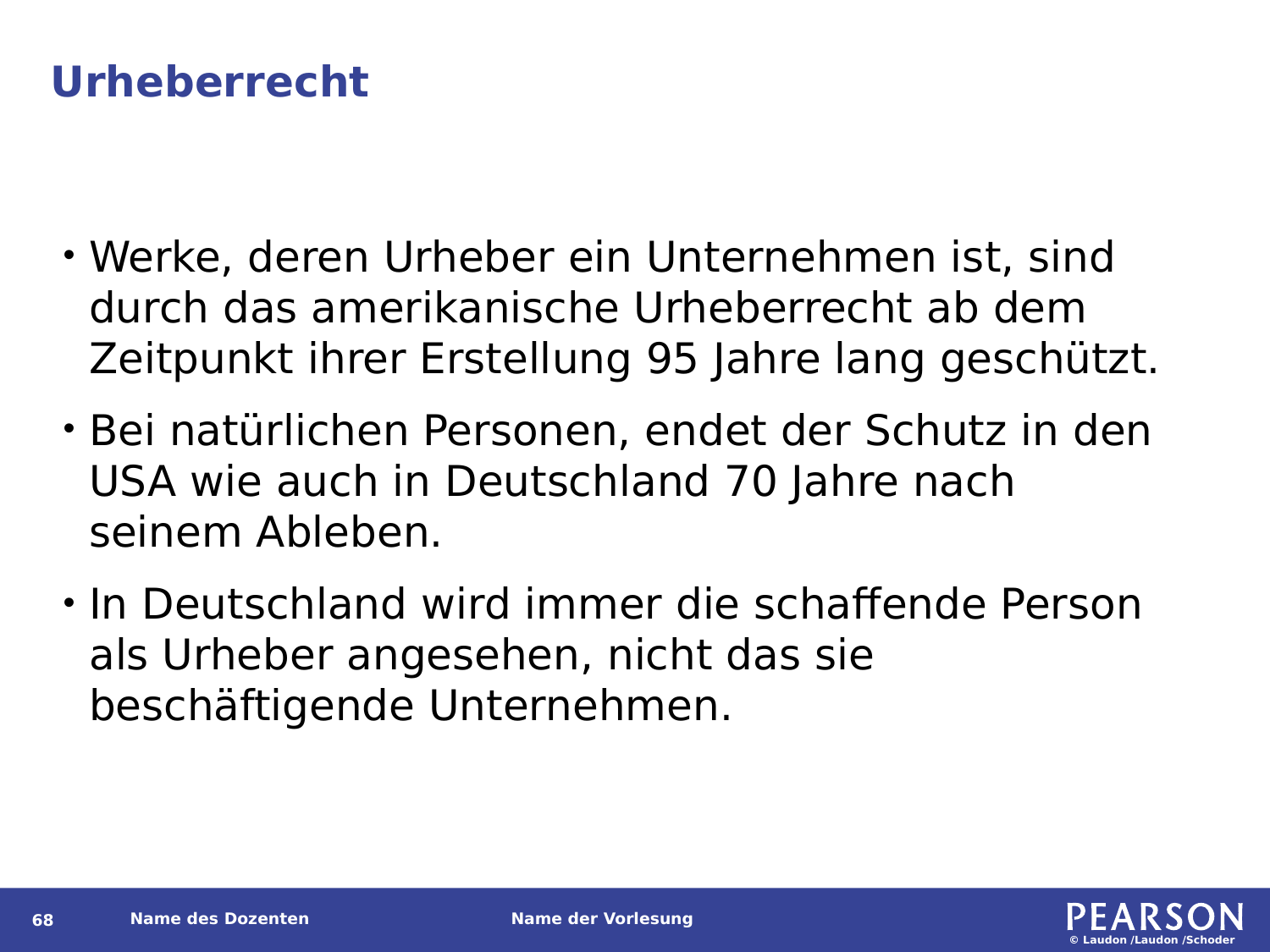

# Urheberrecht

Werke, deren Urheber ein Unternehmen ist, sind durch das amerikanische Urheberrecht ab dem Zeitpunkt ihrer Erstellung 95 Jahre lang geschützt.
Bei natürlichen Personen, endet der Schutz in den USA wie auch in Deutschland 70 Jahre nach seinem Ableben.
In Deutschland wird immer die schaffende Person als Urheber angesehen, nicht das sie beschäftigende Unternehmen.
68